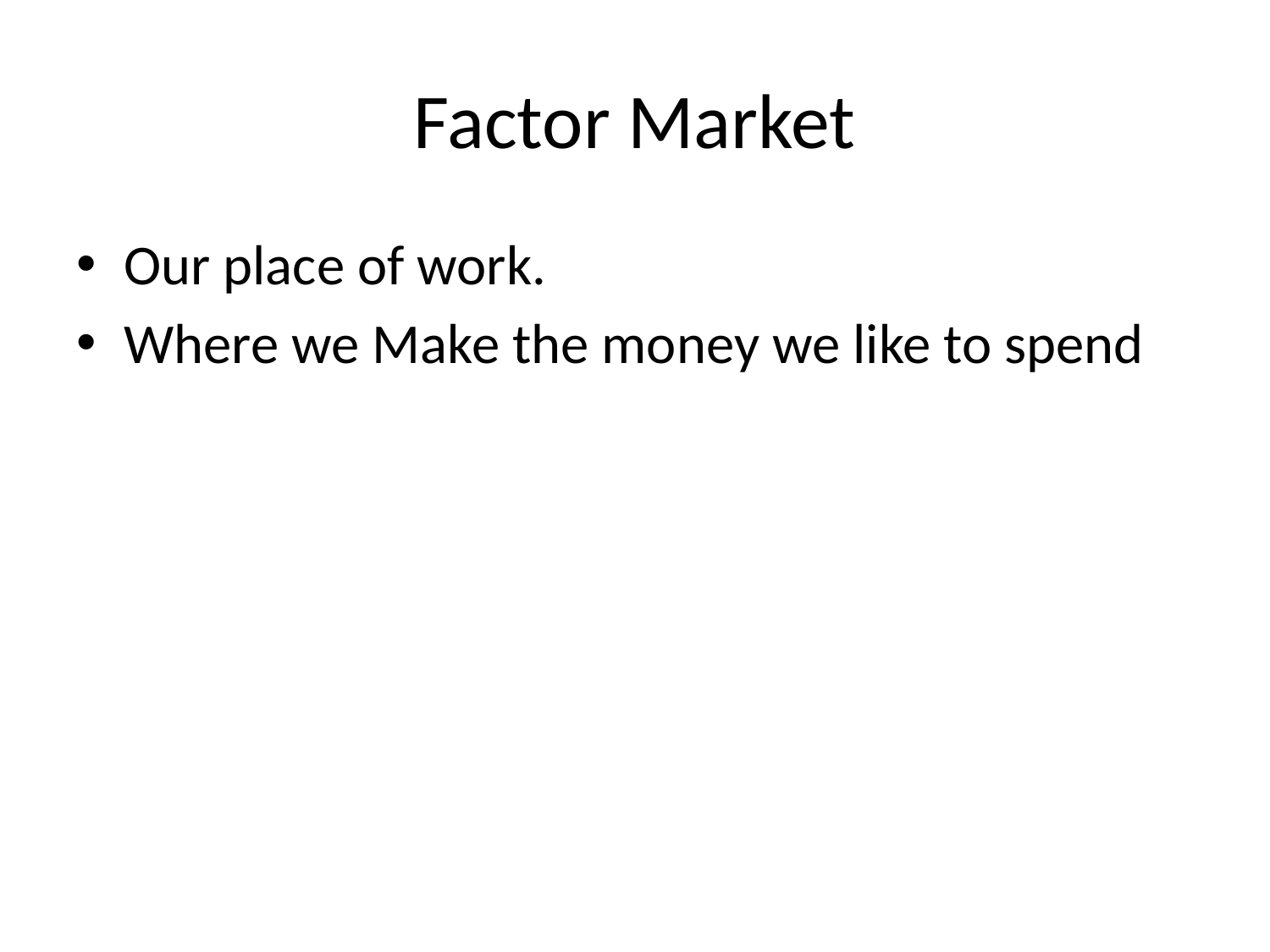

# Factor Market
Our place of work.
Where we Make the money we like to spend